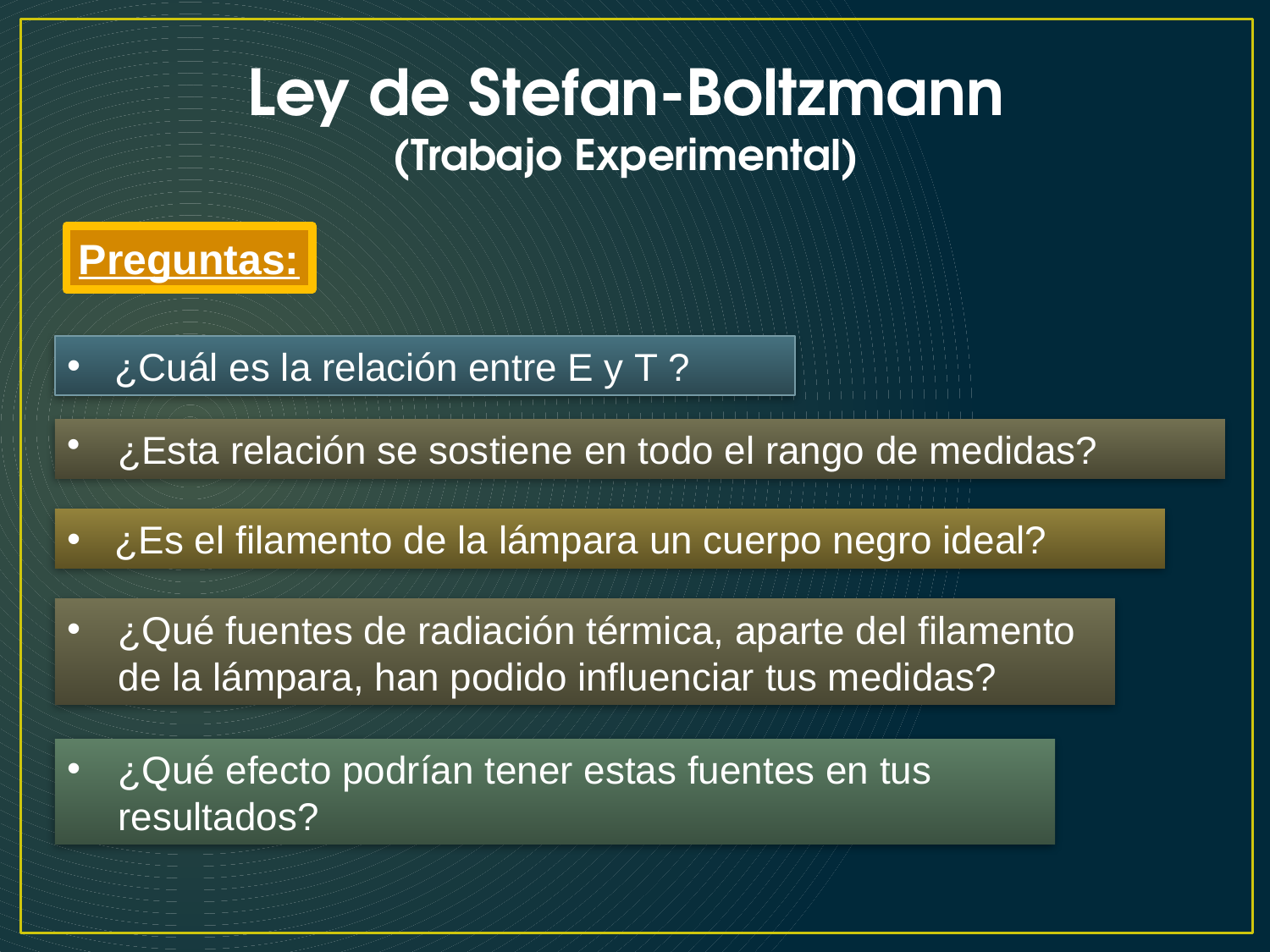

Ley de Stefan-Boltzmann
(Trabajo Experimental)
Preguntas:
¿Cuál es la relación entre E y T ?
¿Esta relación se sostiene en todo el rango de medidas?
¿Es el filamento de la lámpara un cuerpo negro ideal?
¿Qué fuentes de radiación térmica, aparte del filamento de la lámpara, han podido influenciar tus medidas?
¿Qué efecto podrían tener estas fuentes en tus resultados?